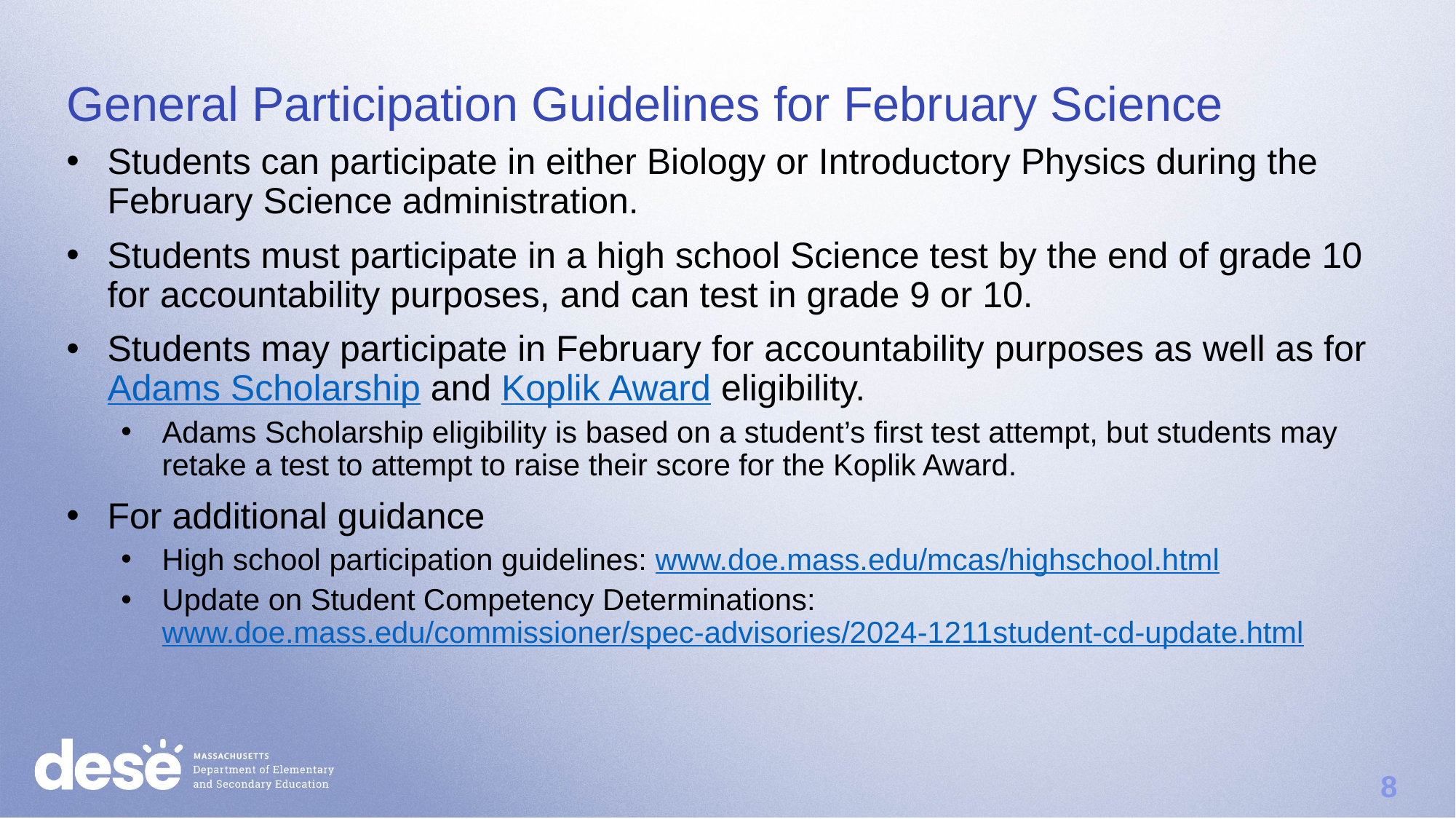

# General Participation Guidelines for February Science
Students can participate in either Biology or Introductory Physics during the February Science administration.
Students must participate in a high school Science test by the end of grade 10 for accountability purposes, and can test in grade 9 or 10.
Students may participate in February for accountability purposes as well as for Adams Scholarship and Koplik Award eligibility.
Adams Scholarship eligibility is based on a student’s first test attempt, but students may retake a test to attempt to raise their score for the Koplik Award.
For additional guidance
High school participation guidelines: www.doe.mass.edu/mcas/highschool.html
Update on Student Competency Determinations: www.doe.mass.edu/commissioner/spec-advisories/2024-1211student-cd-update.html